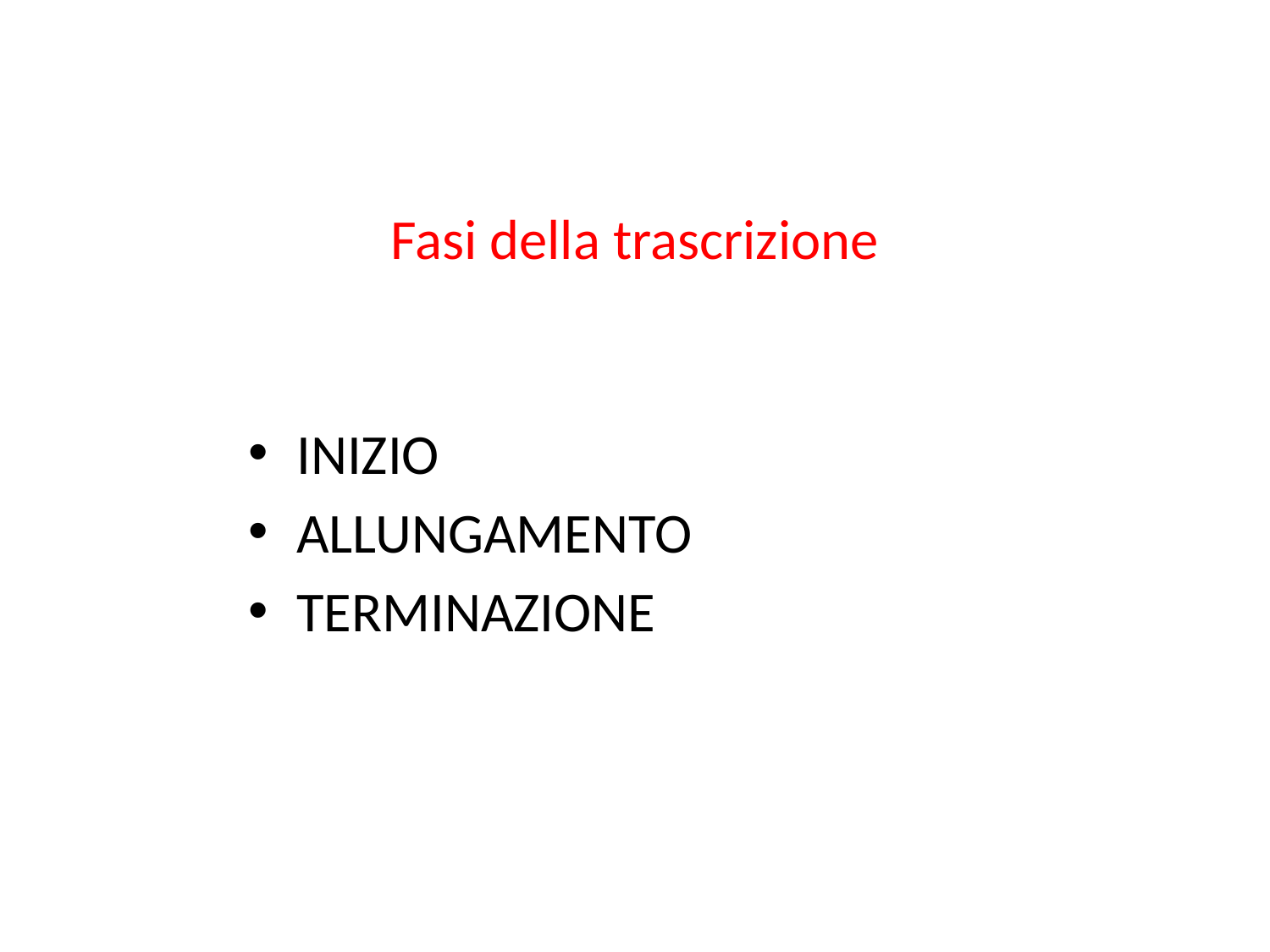

# Fasi della trascrizione
INIZIO
ALLUNGAMENTO
TERMINAZIONE